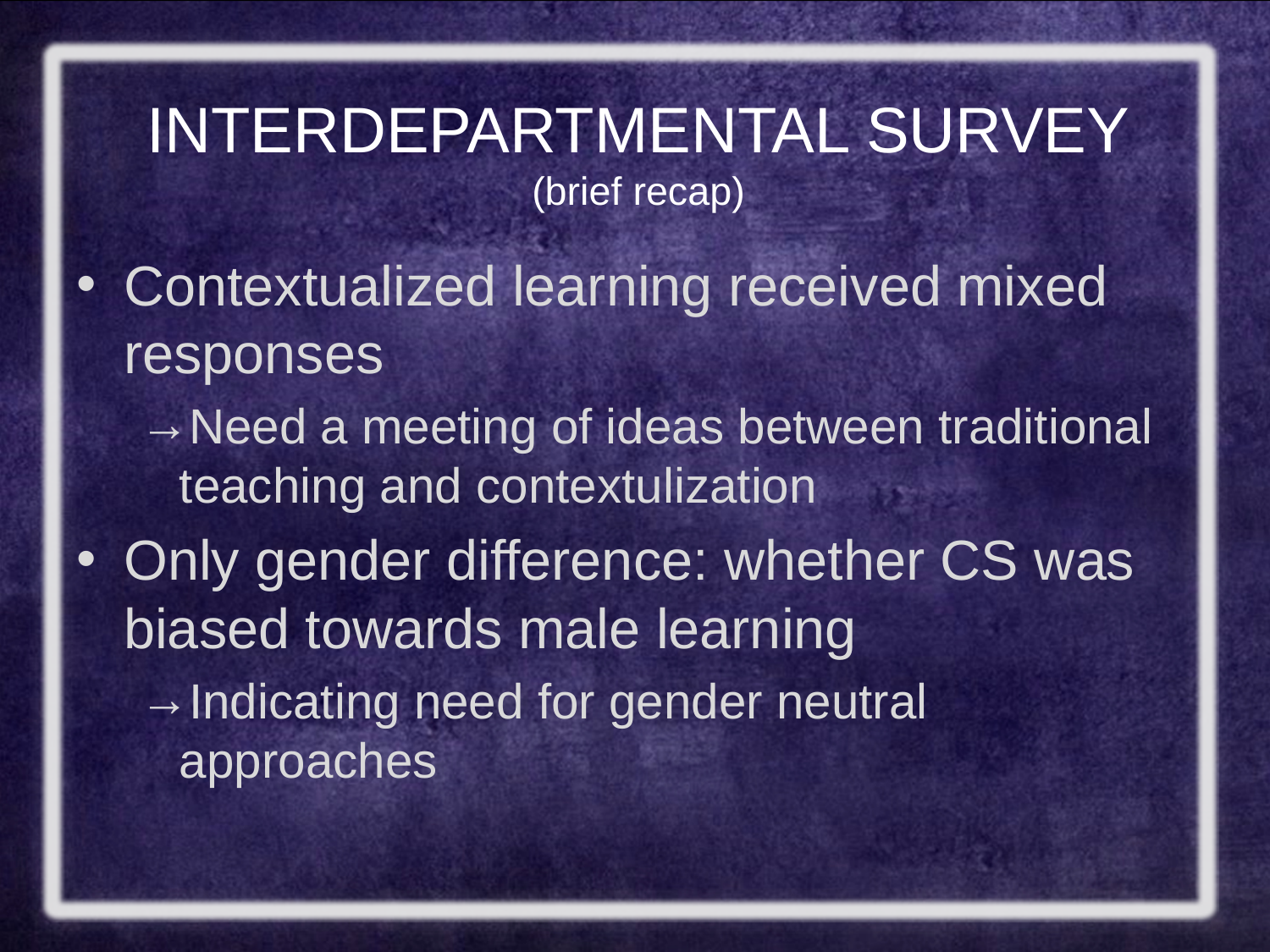

# INTERDEPARTMENTAL SURVEY (brief recap)
Contextualized learning received mixed responses
Need a meeting of ideas between traditional teaching and contextulization
Only gender difference: whether CS was biased towards male learning
Indicating need for gender neutral approaches